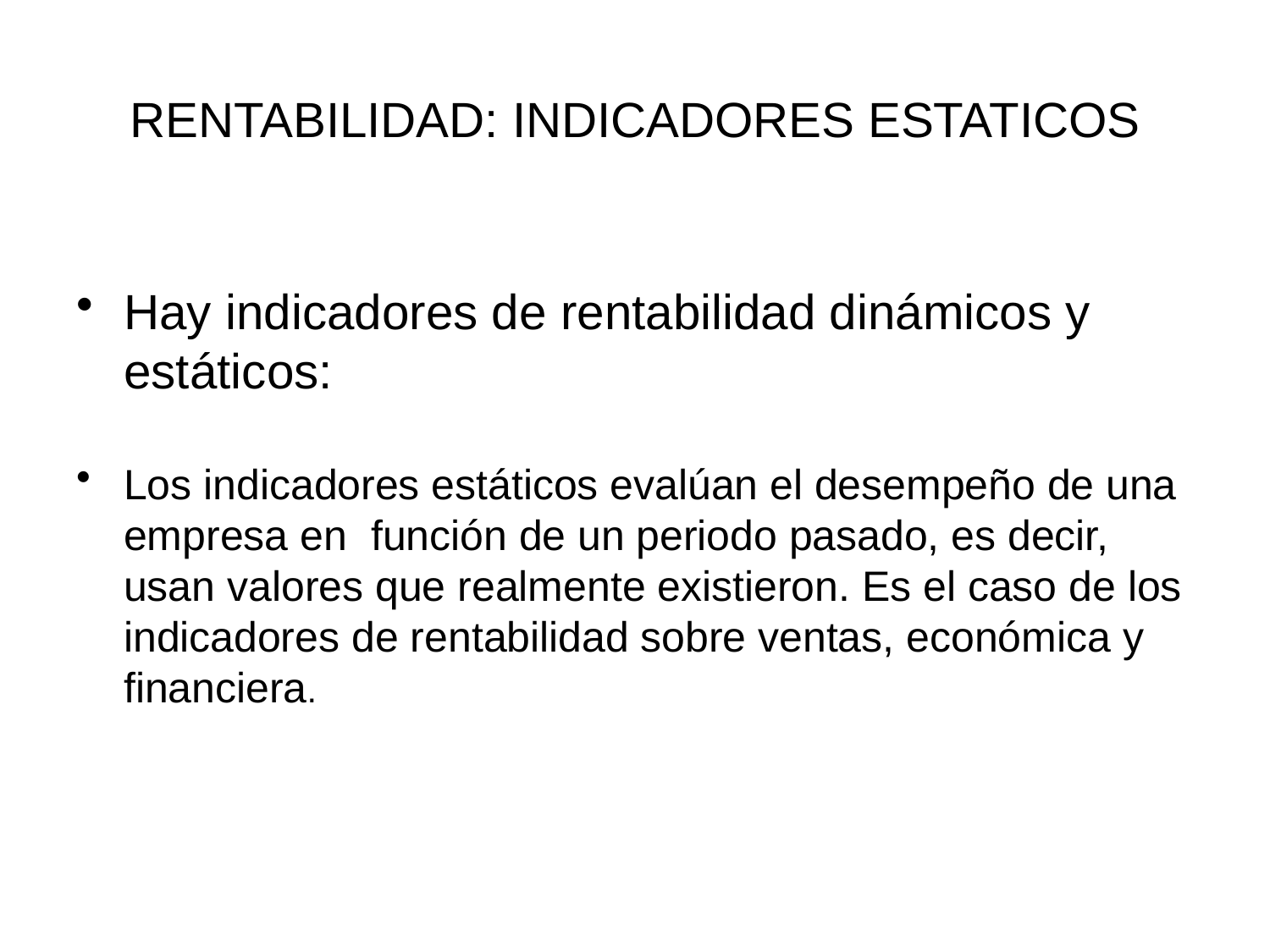

# RENTABILIDAD: INDICADORES ESTATICOS

Hay indicadores de rentabilidad dinámicos y estáticos:

Los indicadores estáticos evalúan el desempeño de una empresa en  función de un periodo pasado, es decir, usan valores que realmente existieron. Es el caso de los indicadores de rentabilidad sobre ventas, económica y financiera.